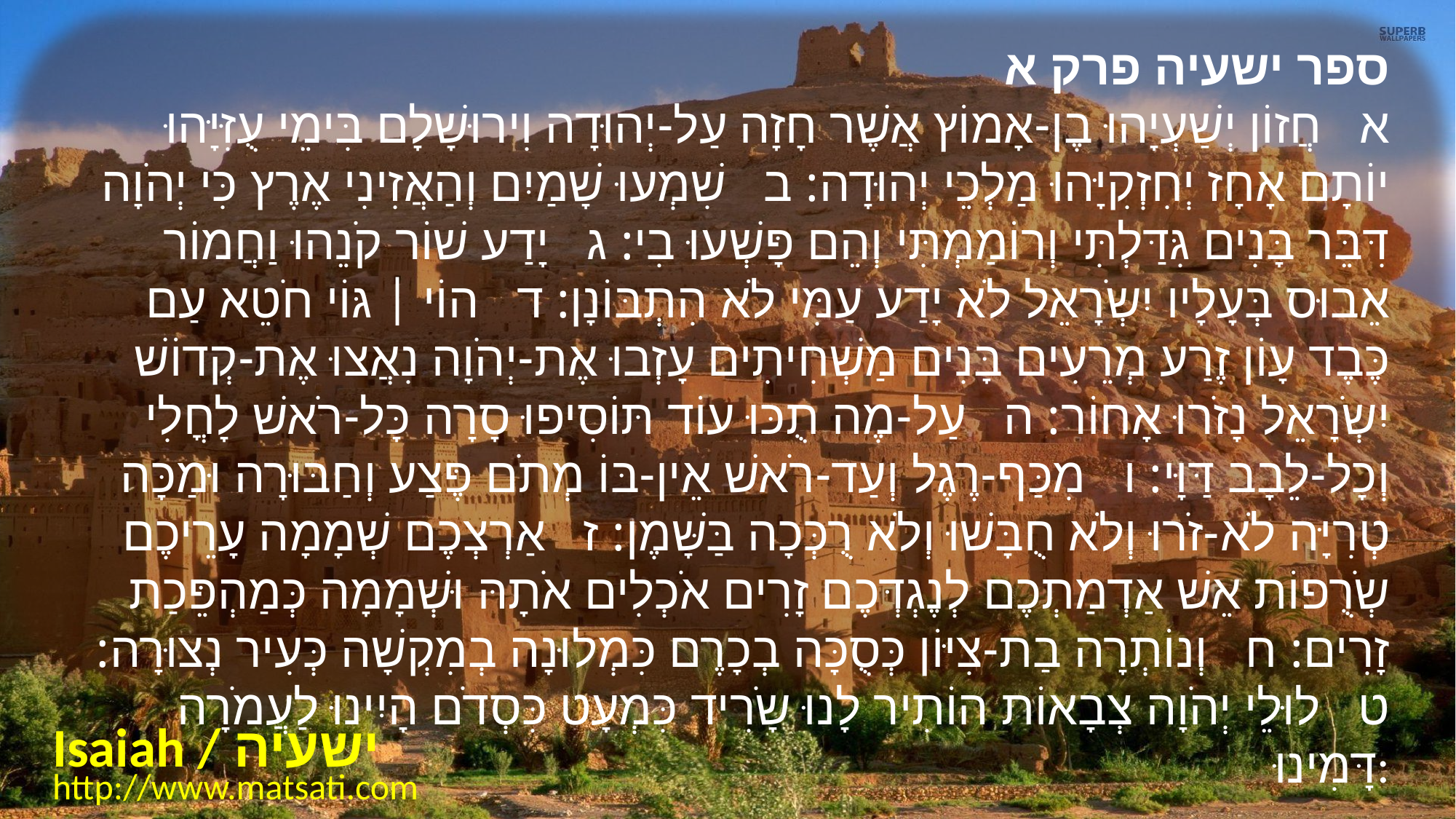

ספר ישעיה פרק א
﻿א   חֲזוֹן יְשַׁעְיָהוּ בֶן-אָמוֹץ אֲשֶׁר חָזָה עַל-יְהוּדָה וִירוּשָׁלָם בִּימֵי עֻזִּיָּהוּ יוֹתָם אָחָז יְחִזְקִיָּהוּ מַלְכֵי יְהוּדָה: ב   שִׁמְעוּ שָׁמַיִם וְהַאֲזִינִי אֶרֶץ כִּי יְהֹוָה דִּבֵּר בָּנִים גִּדַּלְתִּי וְרוֹמַמְתִּי וְהֵם פָּשְׁעוּ בִי: ג   יָדַע שׁוֹר קֹנֵהוּ וַחֲמוֹר אֵבוּס בְּעָלָיו יִשְֹרָאֵל לֹא יָדַע עַמִּי לֹא הִתְבּוֹנָן: ד   הוֹי | גּוֹי חֹטֵא עַם כֶּבֶד עָוֹן זֶרַע מְרֵעִים בָּנִים מַשְׁחִיתִים עָזְבוּ אֶת-יְהֹוָה נִאֲצוּ אֶת-קְדוֹשׁ יִשְֹרָאֵל נָזֹרוּ אָחוֹר: ה   עַל-מֶה תֻכּוּ עוֹד תּוֹסִיפוּ סָרָה כָּל-רֹאשׁ לָחֳלִי וְכָל-לֵבָב דַּוָּי: ו   מִכַּף-רֶגֶל וְעַד-רֹאשׁ אֵין-בּוֹ מְתֹם פֶּצַע וְחַבּוּרָה וּמַכָּה טְרִיָּה לֹא-זֹרוּ וְלֹא חֻבָּשׁוּ וְלֹא רֻכְּכָה בַּשָּׁמֶן: ז   אַרְצְכֶם שְׁמָמָה עָרֵיכֶם שְֹרֻפוֹת אֵשׁ אַדְמַתְכֶם לְנֶגְדְּכֶם זָרִים אֹכְלִים אֹתָהּ וּשְׁמָמָה כְּמַהְפֵּכַת זָרִים: ח   וְנוֹתְרָה בַת-צִיּוֹן כְּסֻכָּה בְכָרֶם כִּמְלוּנָה בְמִקְשָׁה כְּעִיר נְצוּרָה: ט   לוּלֵי יְהֹוָה צְבָאוֹת הוֹתִיר לָנוּ שָֹרִיד כִּמְעָט כִּסְדֹם הָיִינוּ לַעֲמֹרָה דָּמִינוּ:

Isaiah / ישעיה
http://www.matsati.com